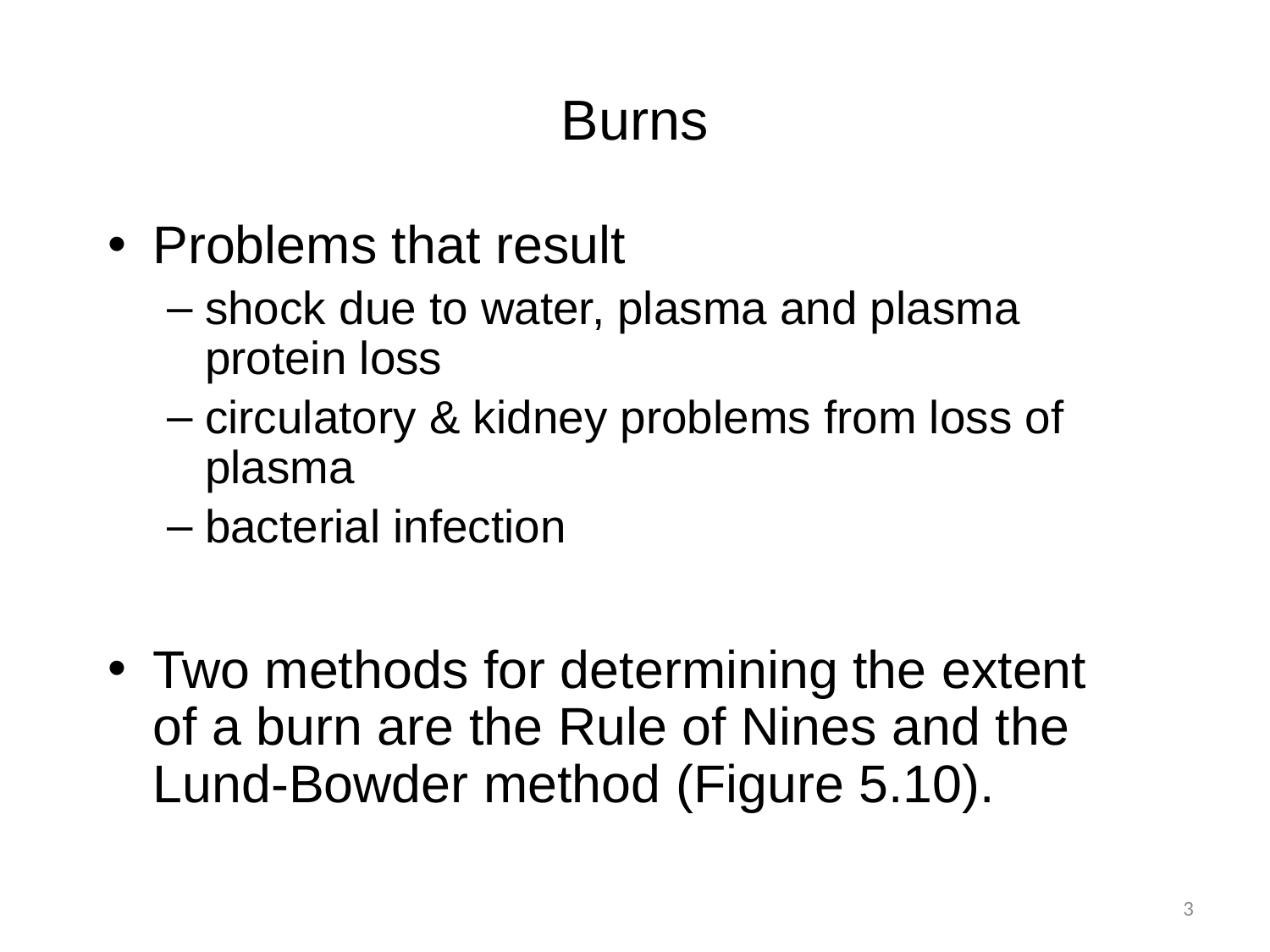

# Burns
Problems that result
shock due to water, plasma and plasma protein loss
circulatory & kidney problems from loss of plasma
bacterial infection

Two methods for determining the extent of a burn are the Rule of Nines and the Lund-Bowder method (Figure 5.10).
3